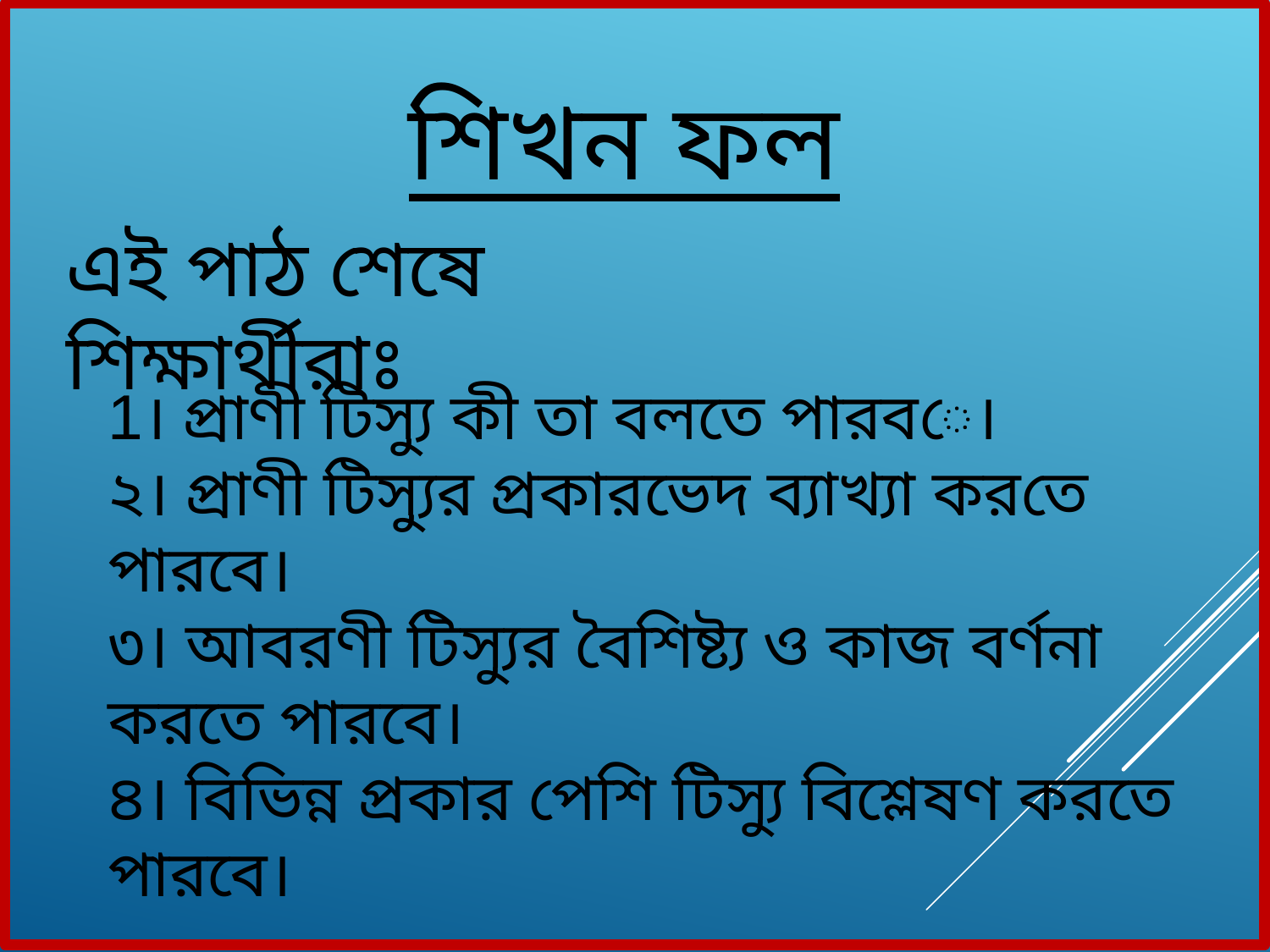

# শিখন ফল
এই পাঠ শেষে শিক্ষার্থীরাঃ
1। প্রাণী টিস্যু কী তা বলতে পারবে।
২। প্রাণী টিস্যুর প্রকারভেদ ব্যাখ্যা করতে পারবে।
৩। আবরণী টিস্যুর বৈশিষ্ট্য ও কাজ বর্ণনা করতে পারবে।
৪। বিভিন্ন প্রকার পেশি টিস্যু বিশ্লেষণ করতে পারবে।